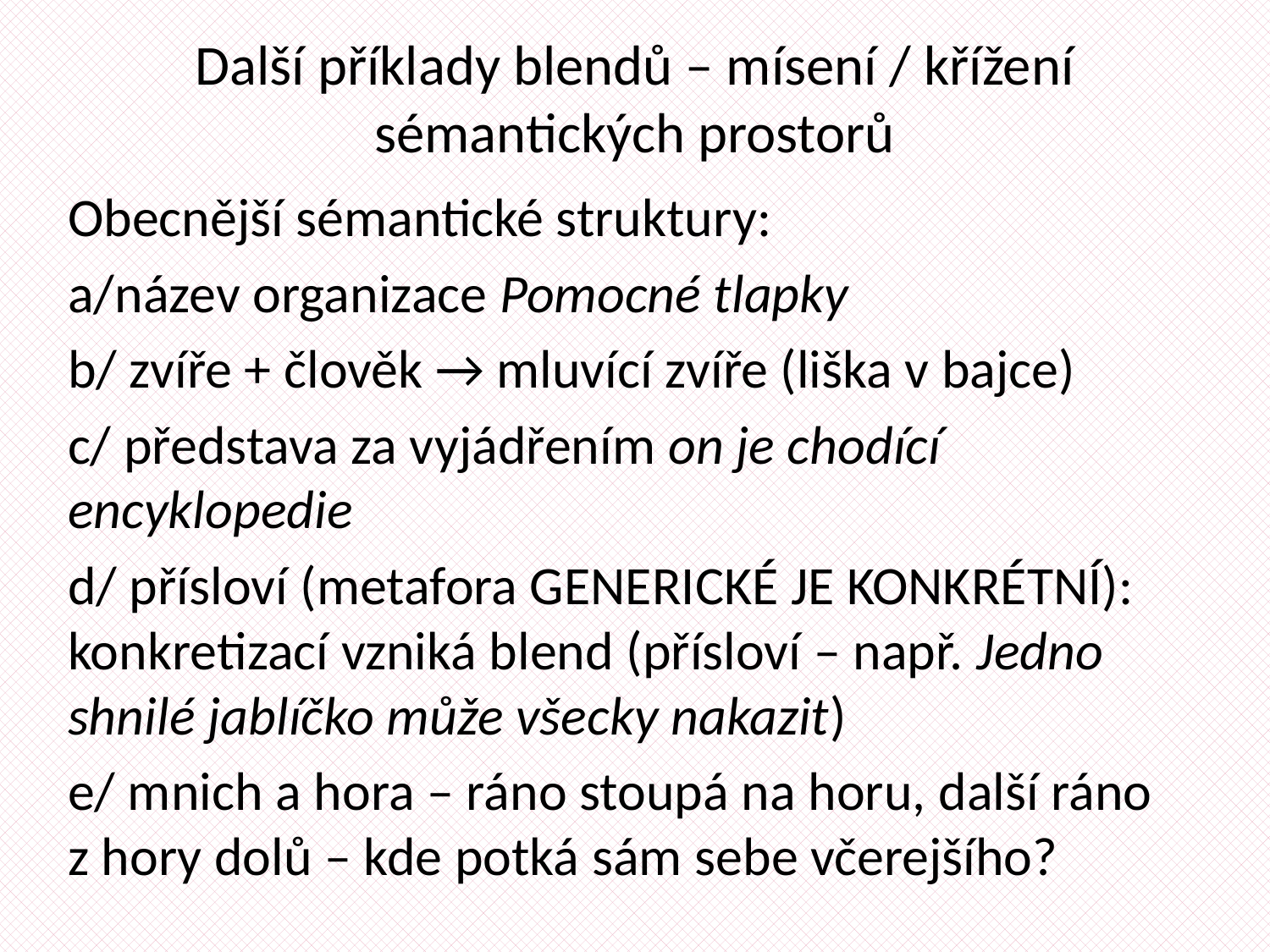

# Další příklady blendů – mísení / křížení sémantických prostorů
Obecnější sémantické struktury:
a/název organizace Pomocné tlapky
b/ zvíře + člověk → mluvící zvíře (liška v bajce)
c/ představa za vyjádřením on je chodící encyklopedie
d/ přísloví (metafora GENERICKÉ JE KONKRÉTNÍ): konkretizací vzniká blend (přísloví – např. Jedno shnilé jablíčko může všecky nakazit)
e/ mnich a hora – ráno stoupá na horu, další ráno z hory dolů – kde potká sám sebe včerejšího?